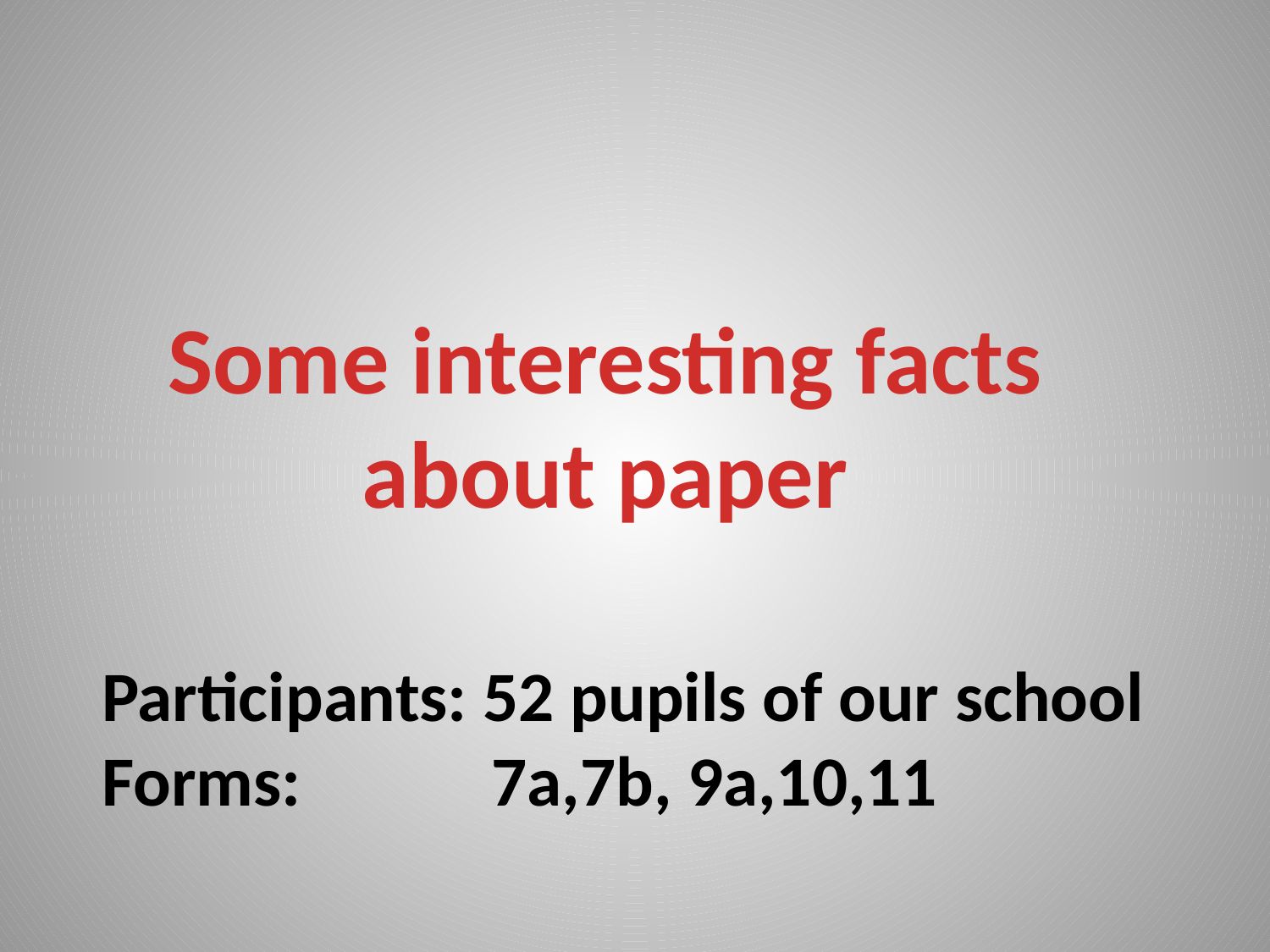

Some interesting facts about paper
Participants: 52 pupils of our school
Forms:            7a,7b, 9a,10,11